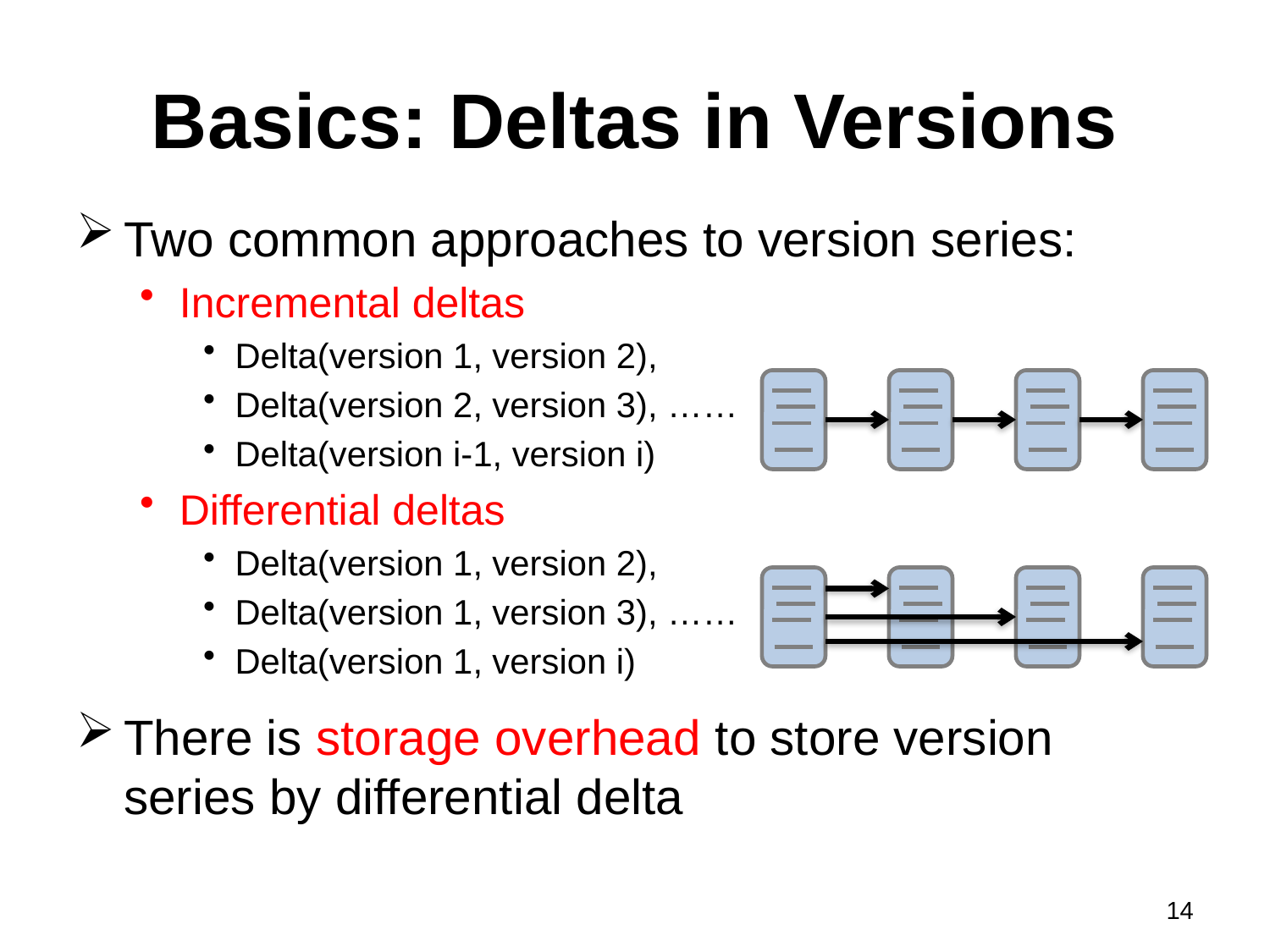

# Basics: Deltas in Versions
Two common approaches to version series:
Incremental deltas
Delta(version 1, version 2),
Delta(version 2, version 3), ……
Delta(version i-1, version i)
Differential deltas
Delta(version 1, version 2),
Delta(version 1, version 3), ……
Delta(version 1, version i)
There is storage overhead to store version series by differential delta

14